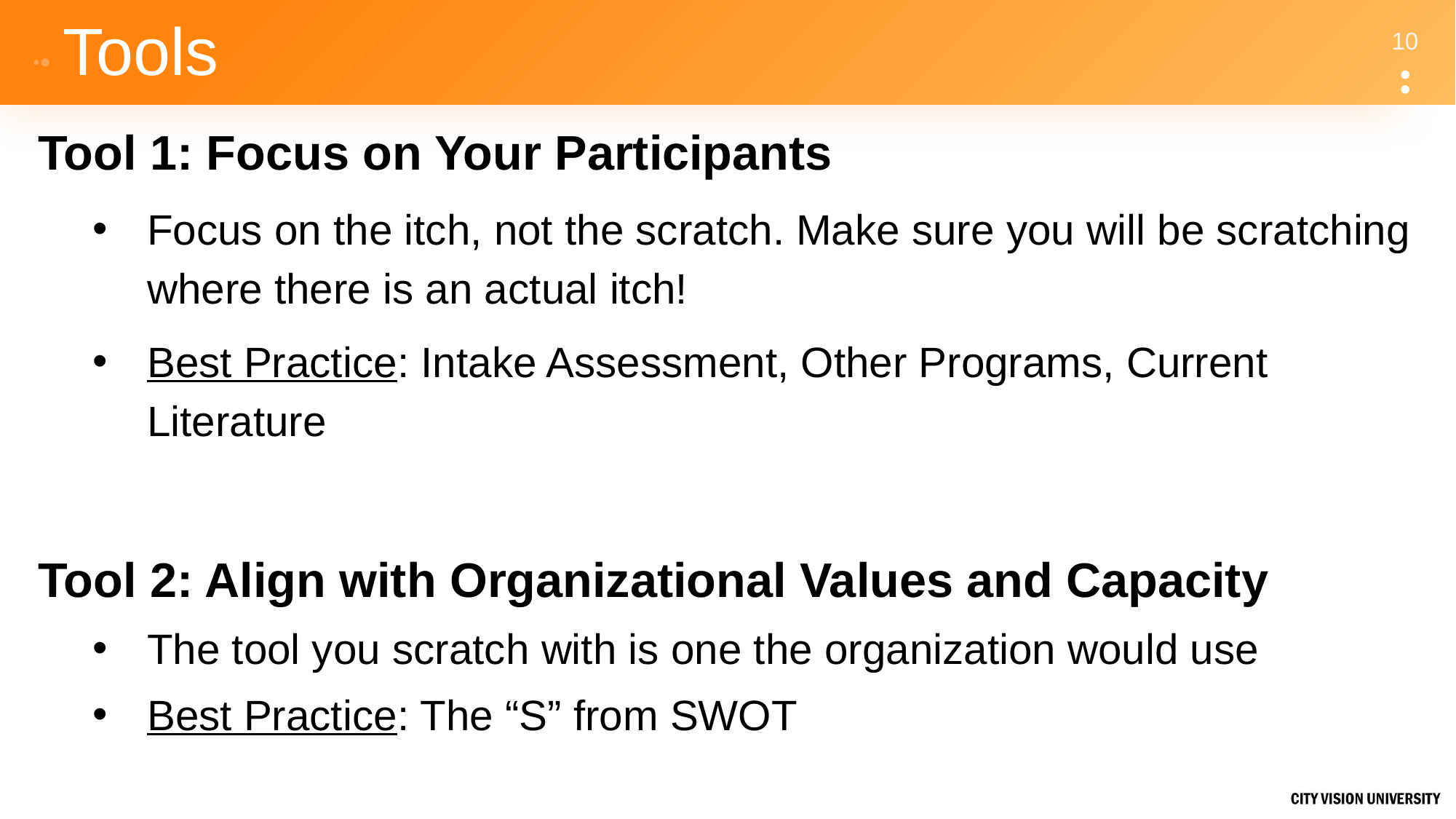

# Tools
Tool 1: Focus on Your Participants
Focus on the itch, not the scratch. Make sure you will be scratching where there is an actual itch!
Best Practice: Intake Assessment, Other Programs, Current Literature

Tool 2: Align with Organizational Values and Capacity
The tool you scratch with is one the organization would use
Best Practice: The “S” from SWOT